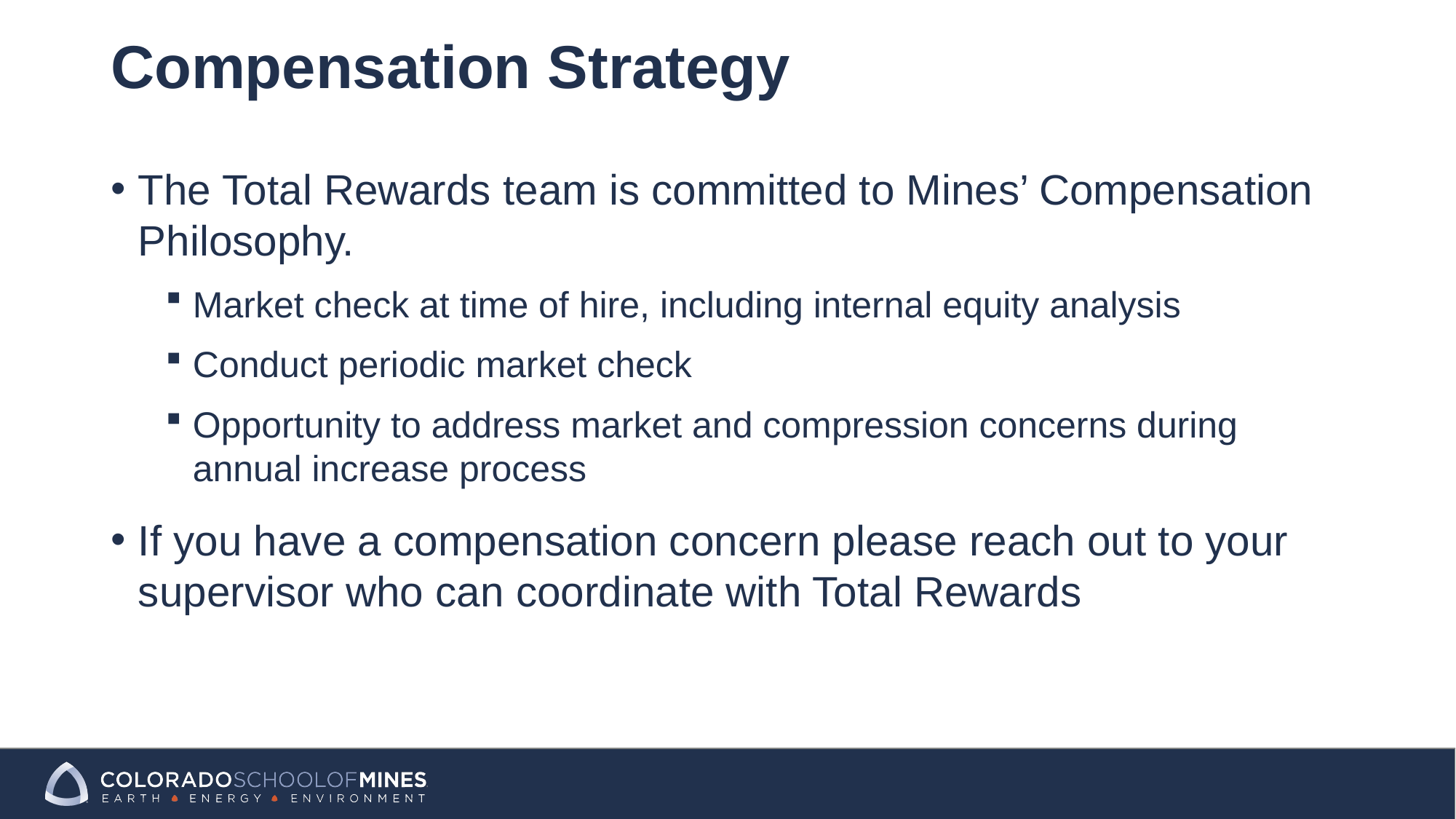

# Compensation Strategy
The Total Rewards team is committed to Mines’ Compensation Philosophy.
Market check at time of hire, including internal equity analysis
Conduct periodic market check
Opportunity to address market and compression concerns during annual increase process
If you have a compensation concern please reach out to your supervisor who can coordinate with Total Rewards